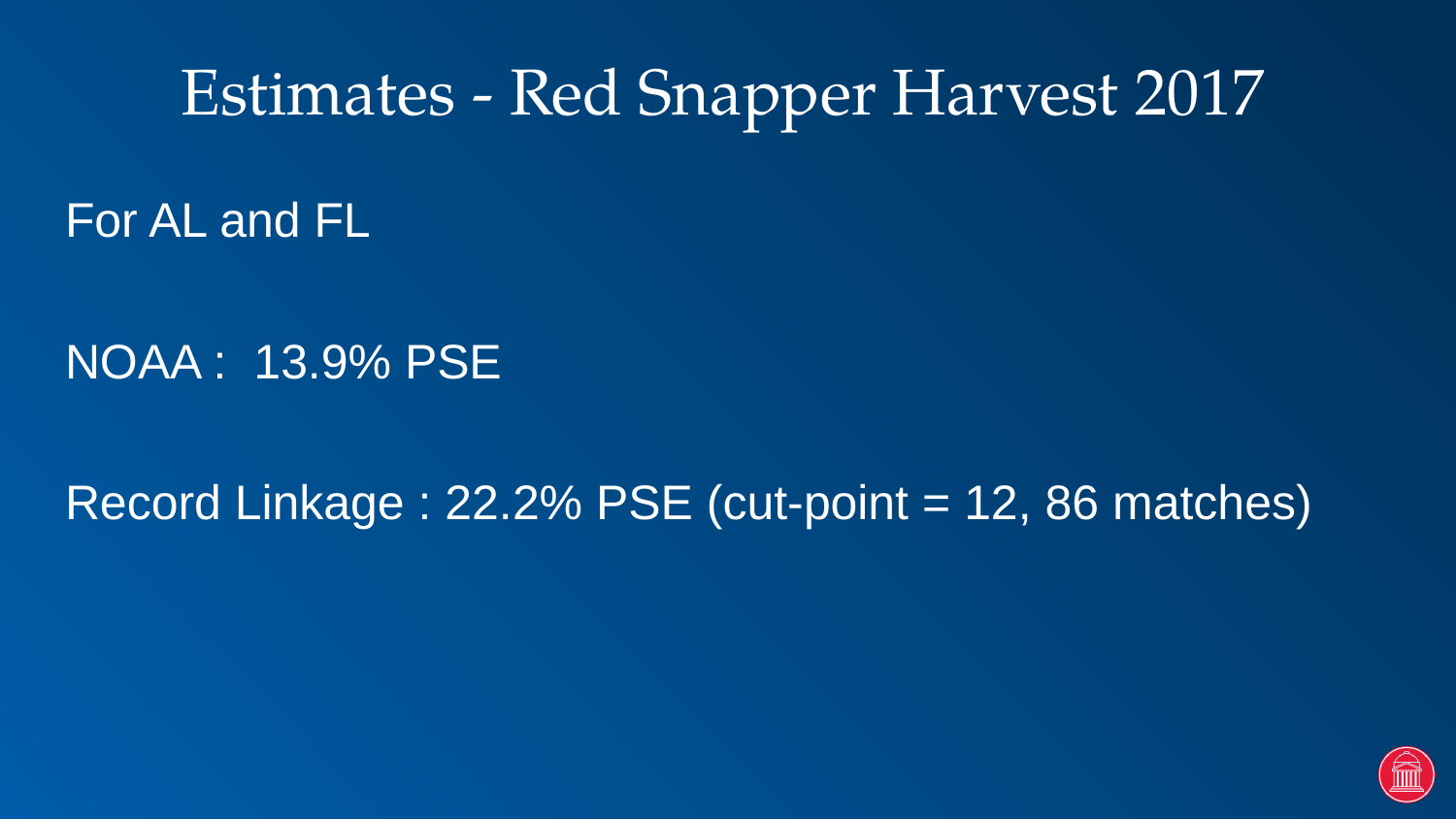

# Estimates - Red Snapper Harvest 2017
For AL and FL

NOAA :  13.9% PSE

Record Linkage : 22.2% PSE (cut-point = 12, 86 matches)